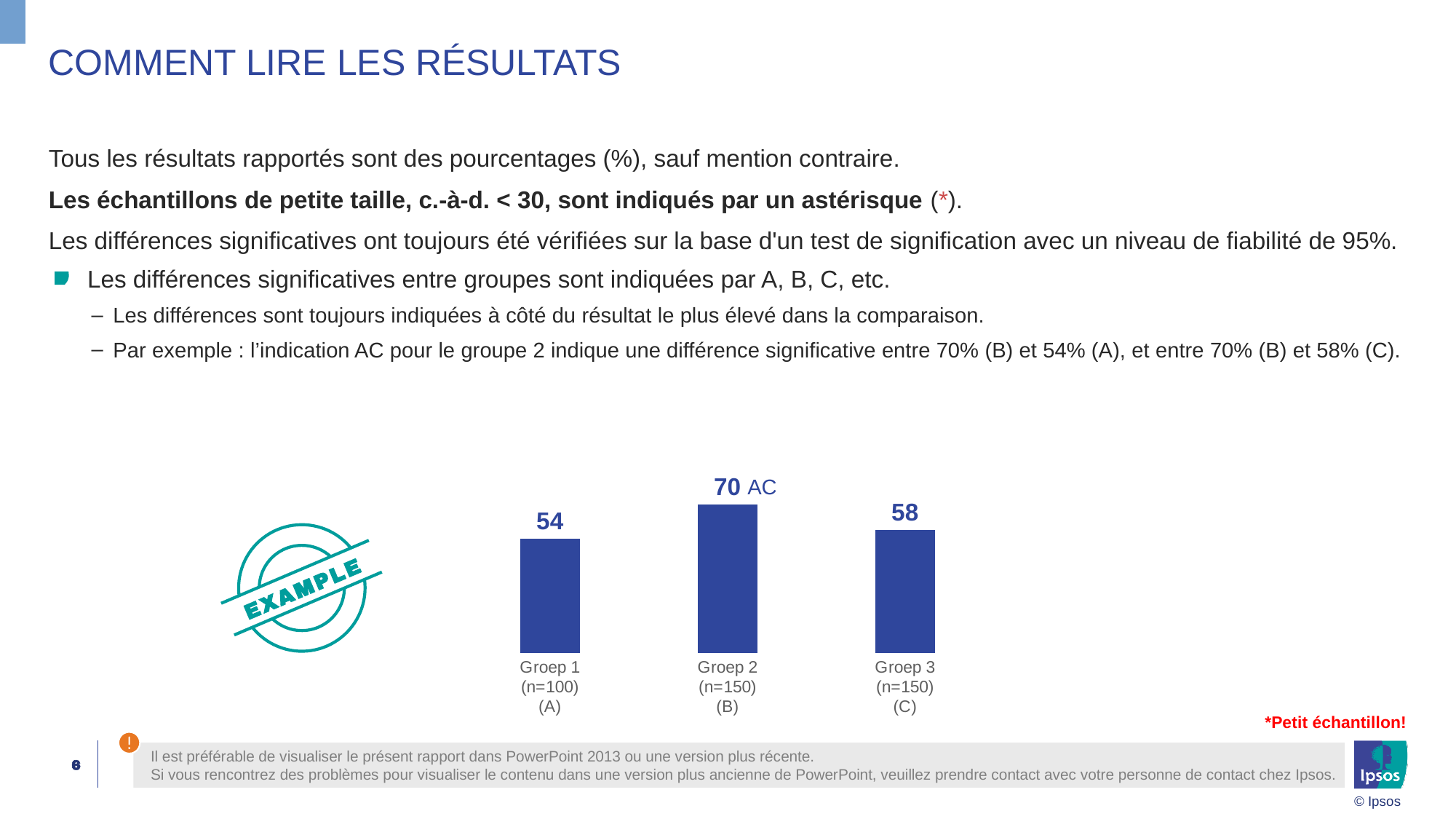

# COMMENT LIRE LES RÉSULTATS
Tous les résultats rapportés sont des pourcentages (%), sauf mention contraire.
Les échantillons de petite taille, c.-à-d. < 30, sont indiqués par un astérisque (*).
Les différences significatives ont toujours été vérifiées sur la base d'un test de signification avec un niveau de fiabilité de 95%.
 Les différences significatives entre groupes sont indiquées par A, B, C, etc.
Les différences sont toujours indiquées à côté du résultat le plus élevé dans la comparaison.
Par exemple : l’indication AC pour le groupe 2 indique une différence significative entre 70% (B) et 54% (A), et entre 70% (B) et 58% (C).

### Chart

| Category | % |
|---|---|
| Groep 1
(n=100)
(A) | 54.0 |
| Groep 2
(n=150)
(B) | 70.0 |
| Groep 3
(n=150)
(C) | 58.0 |
AC

EXAMPLE
*Petit échantillon!

Il est préférable de visualiser le présent rapport dans PowerPoint 2013 ou une version plus récente.
Si vous rencontrez des problèmes pour visualiser le contenu dans une version plus ancienne de PowerPoint, veuillez prendre contact avec votre personne de contact chez Ipsos.
6